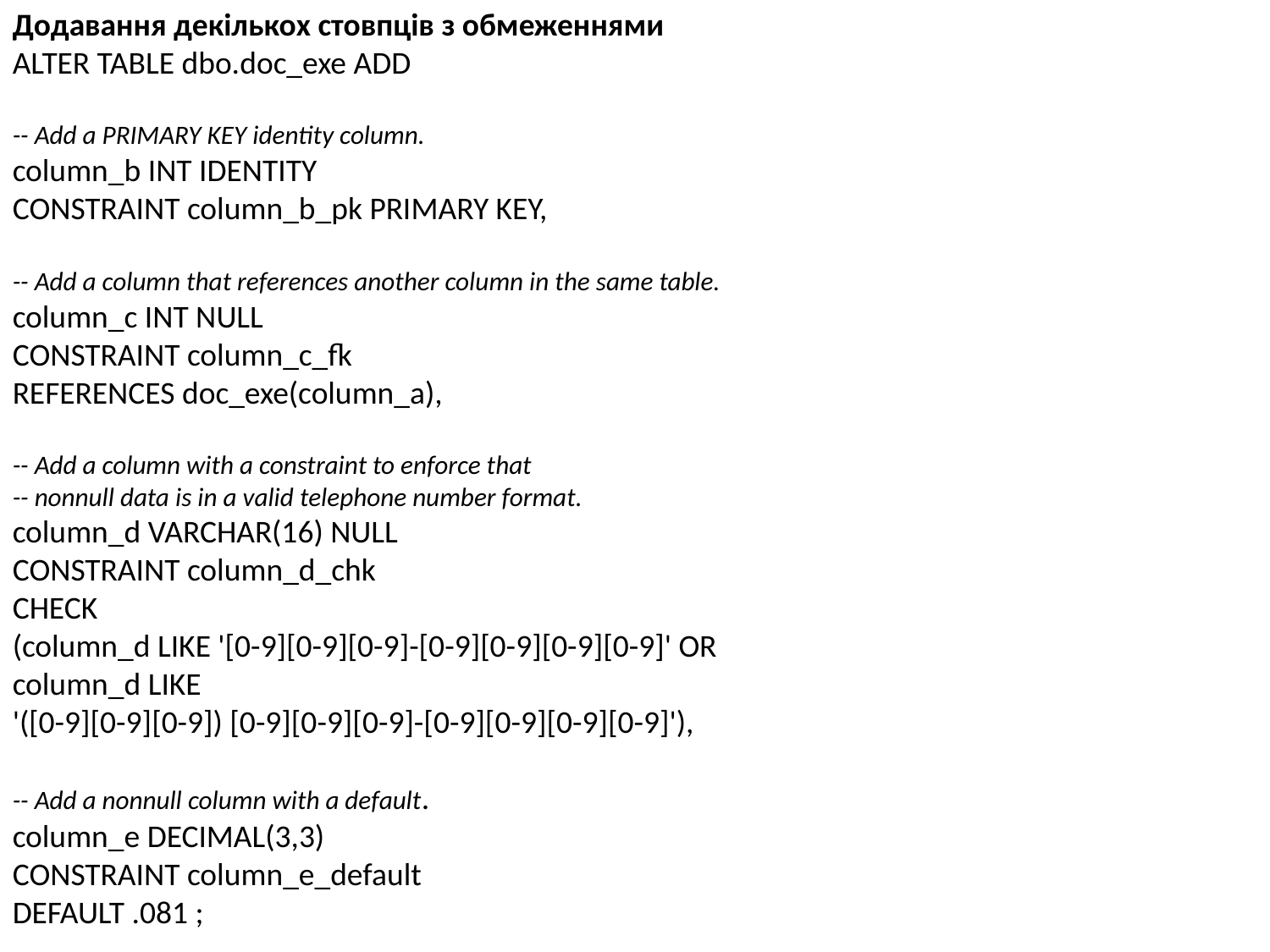

Додавання декількох стовпців з обмеженнями
ALTER TABLE dbo.doc_exe ADD

-- Add a PRIMARY KEY identity column.
column_b INT IDENTITY
CONSTRAINT column_b_pk PRIMARY KEY,

-- Add a column that references another column in the same table.
column_c INT NULL
CONSTRAINT column_c_fk
REFERENCES doc_exe(column_a),

-- Add a column with a constraint to enforce that
-- nonnull data is in a valid telephone number format.
column_d VARCHAR(16) NULL
CONSTRAINT column_d_chk
CHECK
(column_d LIKE '[0-9][0-9][0-9]-[0-9][0-9][0-9][0-9]' OR
column_d LIKE
'([0-9][0-9][0-9]) [0-9][0-9][0-9]-[0-9][0-9][0-9][0-9]'),

-- Add a nonnull column with a default.
column_e DECIMAL(3,3)
CONSTRAINT column_e_default
DEFAULT .081 ;